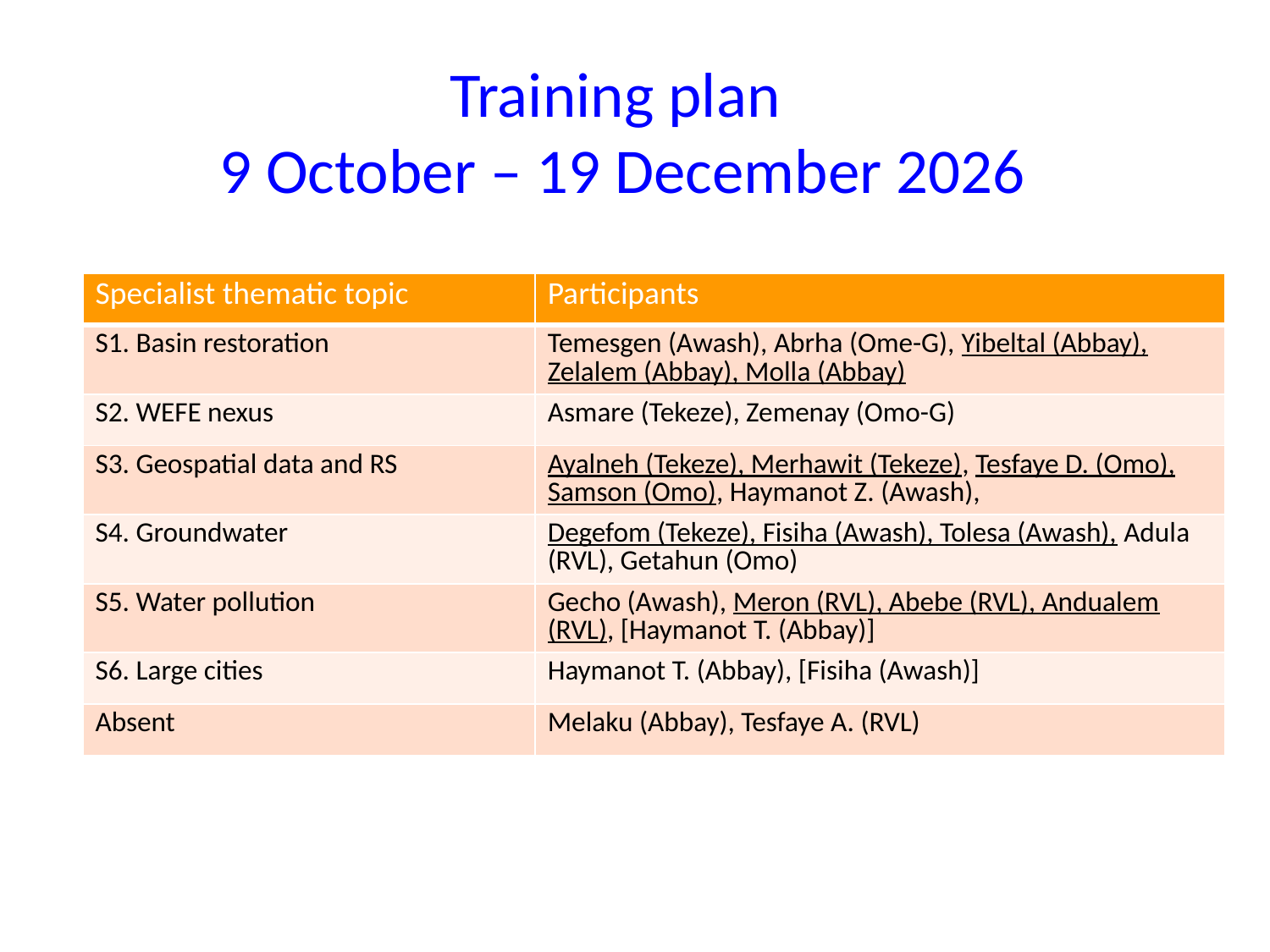

# Training plan 9 October – 19 December 2026
| Specialist thematic topic | Participants |
| --- | --- |
| S1. Basin restoration | Temesgen (Awash), Abrha (Ome-G), Yibeltal (Abbay), Zelalem (Abbay), Molla (Abbay) |
| S2. WEFE nexus | Asmare (Tekeze), Zemenay (Omo-G) |
| S3. Geospatial data and RS | Ayalneh (Tekeze), Merhawit (Tekeze), Tesfaye D. (Omo), Samson (Omo), Haymanot Z. (Awash), |
| S4. Groundwater | Degefom (Tekeze), Fisiha (Awash), Tolesa (Awash), Adula (RVL), Getahun (Omo) |
| S5. Water pollution | Gecho (Awash), Meron (RVL), Abebe (RVL), Andualem (RVL), [Haymanot T. (Abbay)] |
| S6. Large cities | Haymanot T. (Abbay), [Fisiha (Awash)] |
| Absent | Melaku (Abbay), Tesfaye A. (RVL) |